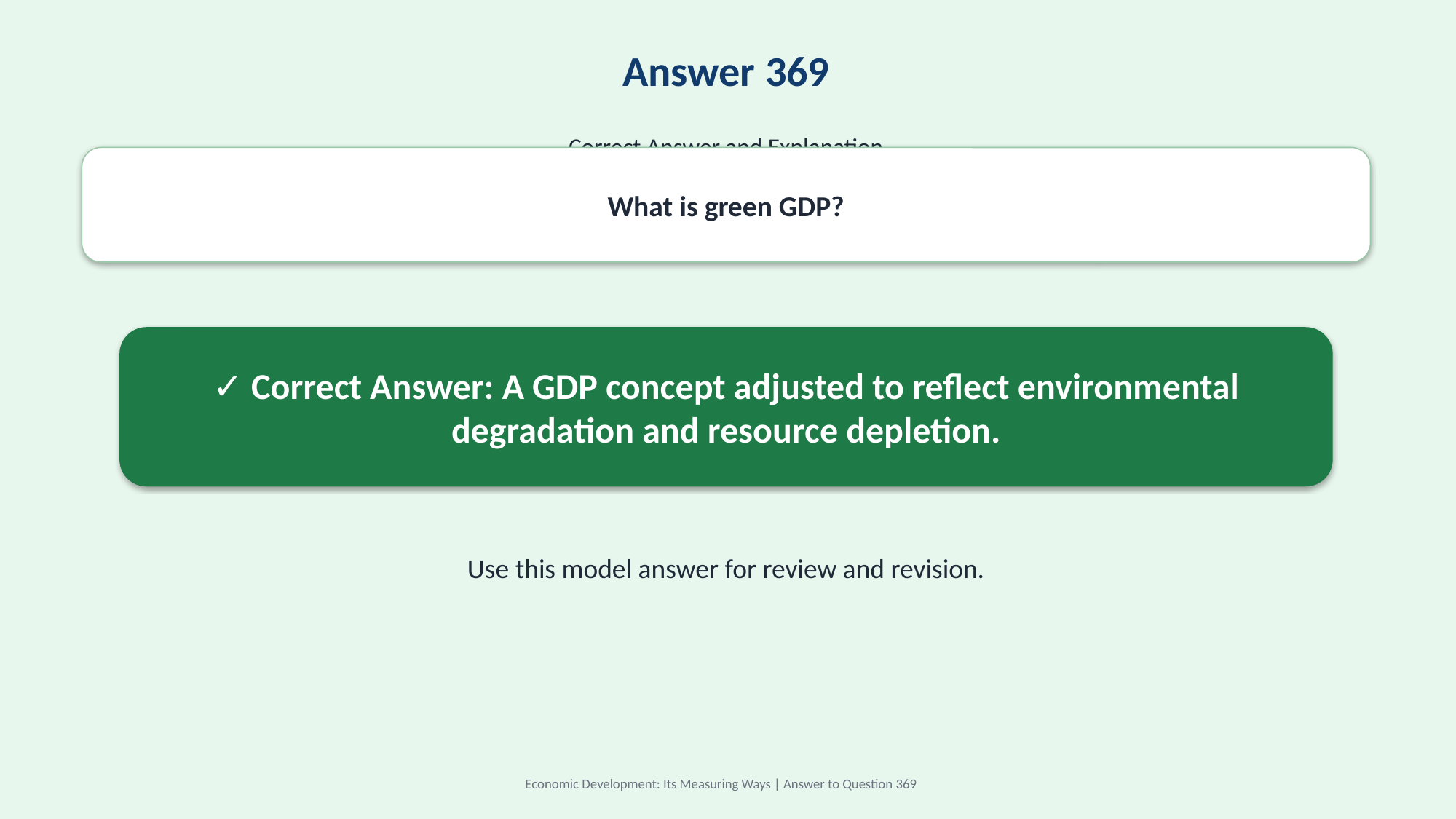

Answer 369
Correct Answer and Explanation
What is green GDP?
✓ Correct Answer: A GDP concept adjusted to reflect environmental degradation and resource depletion.
Use this model answer for review and revision.
Economic Development: Its Measuring Ways | Answer to Question 369